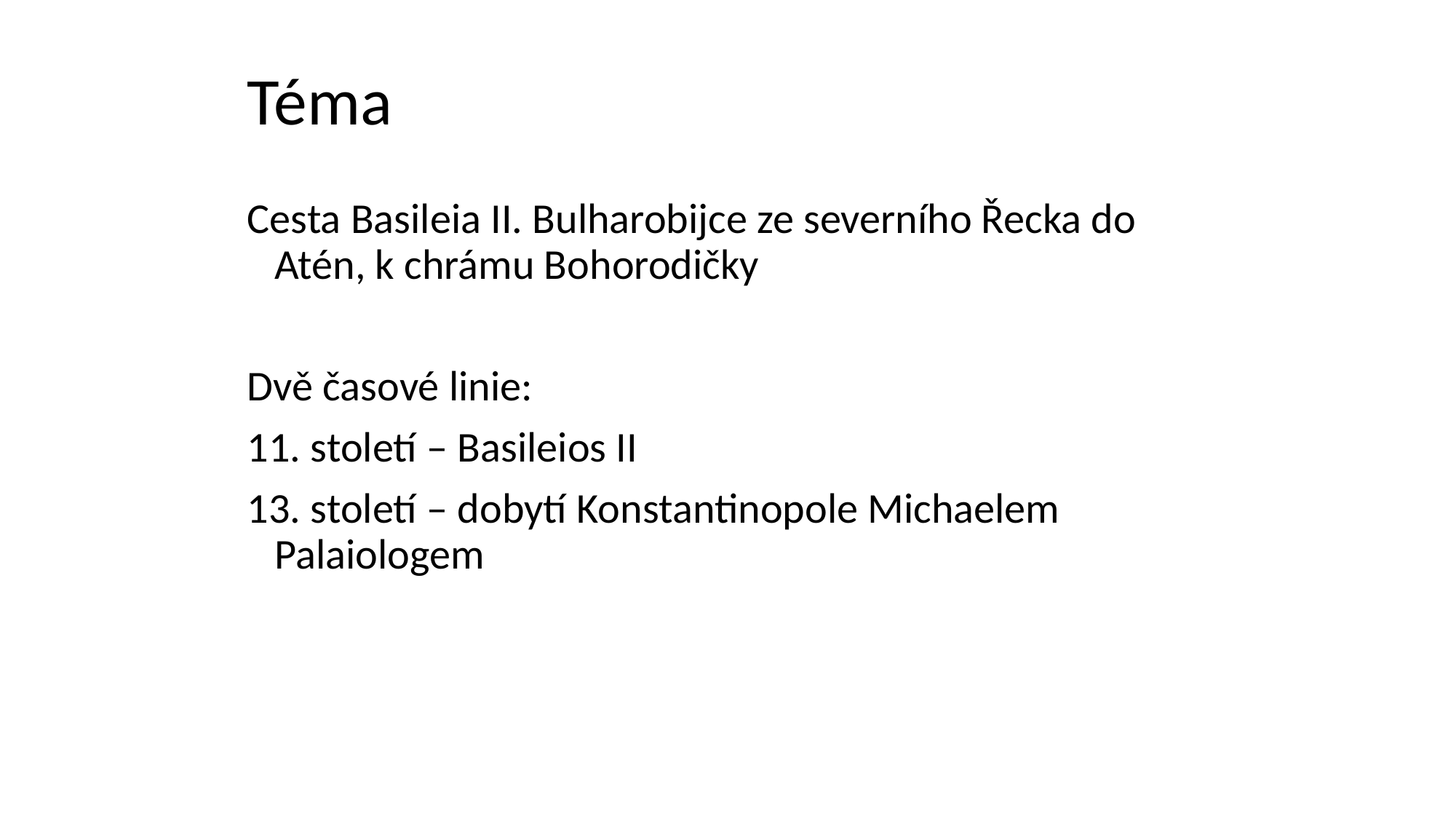

# Téma
Cesta Basileia II. Bulharobijce ze severního Řecka do Atén, k chrámu Bohorodičky

Dvě časové linie:
11. století – Basileios II
13. století – dobytí Konstantinopole Michaelem Palaiologem